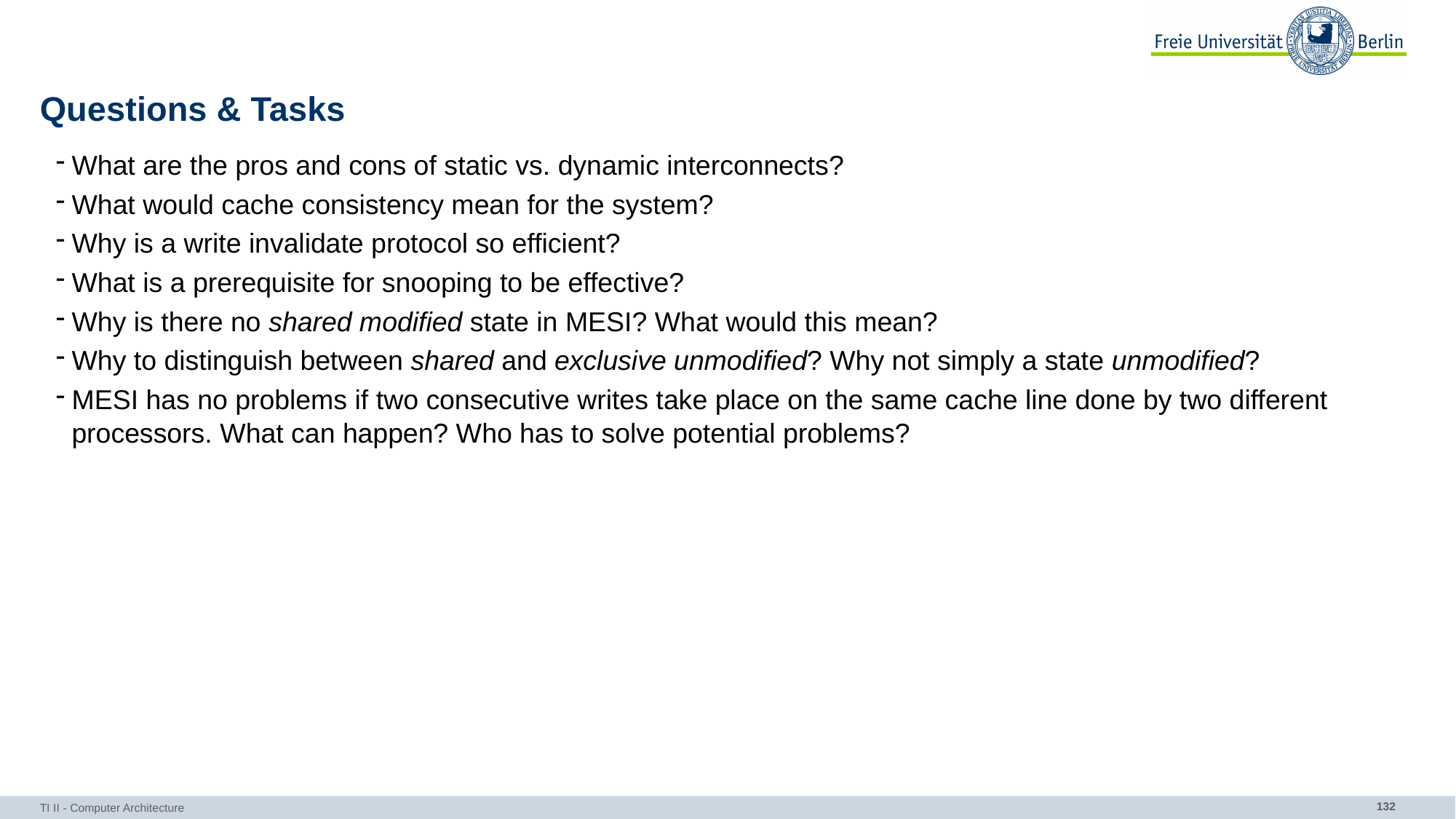

# Questions & Tasks
What are the pros and cons of static vs. dynamic interconnects?
What would cache consistency mean for the system?
Why is a write invalidate protocol so efficient?
What is a prerequisite for snooping to be effective?
Why is there no shared modified state in MESI? What would this mean?
Why to distinguish between shared and exclusive unmodified? Why not simply a state unmodified?
MESI has no problems if two consecutive writes take place on the same cache line done by two different processors. What can happen? Who has to solve potential problems?
TI II - Computer Architecture